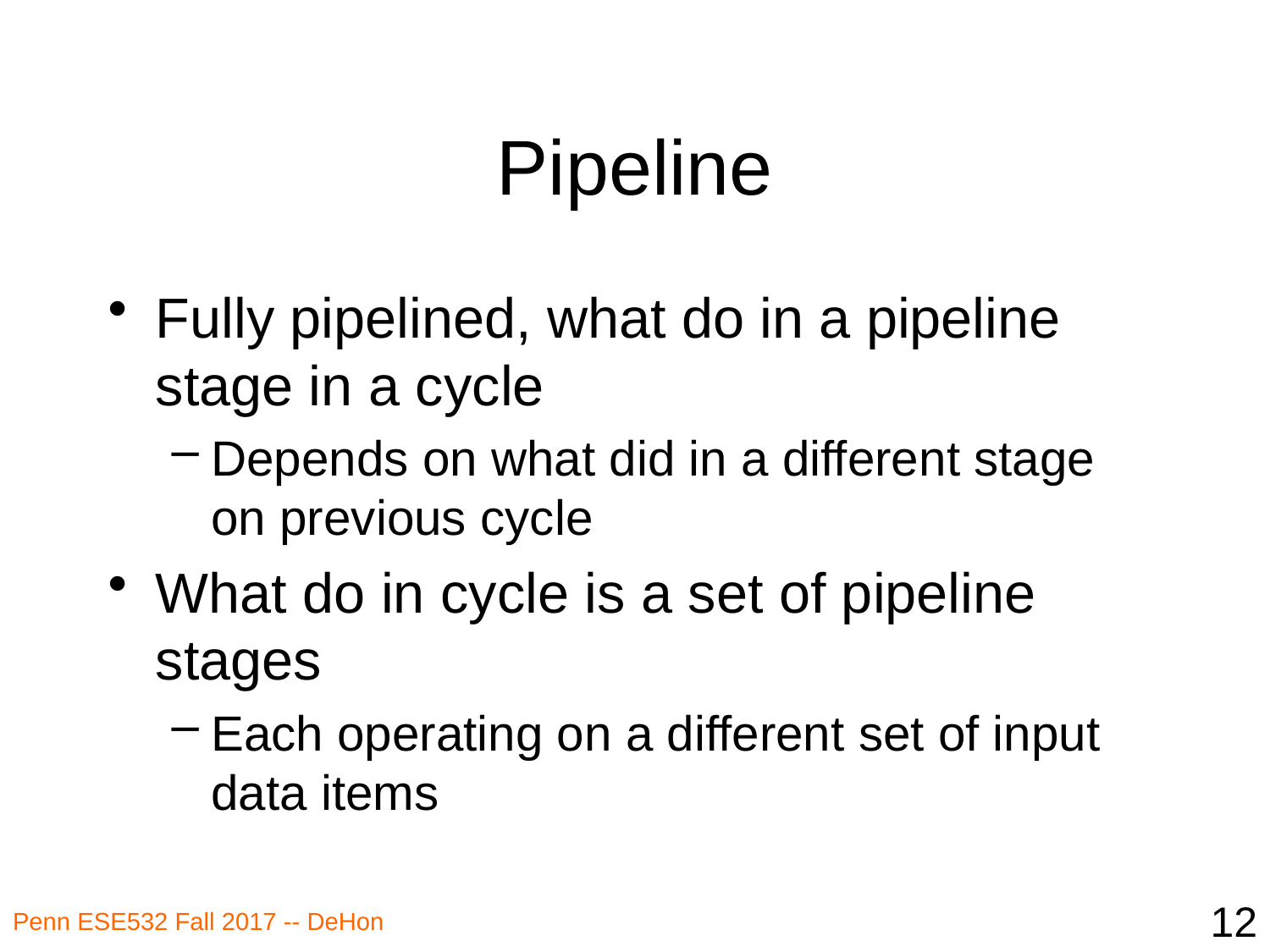

# Pipeline
Fully pipelined, what do in a pipeline stage in a cycle
Depends on what did in a different stage on previous cycle
What do in cycle is a set of pipeline stages
Each operating on a different set of input data items
12
Penn ESE532 Fall 2017 -- DeHon